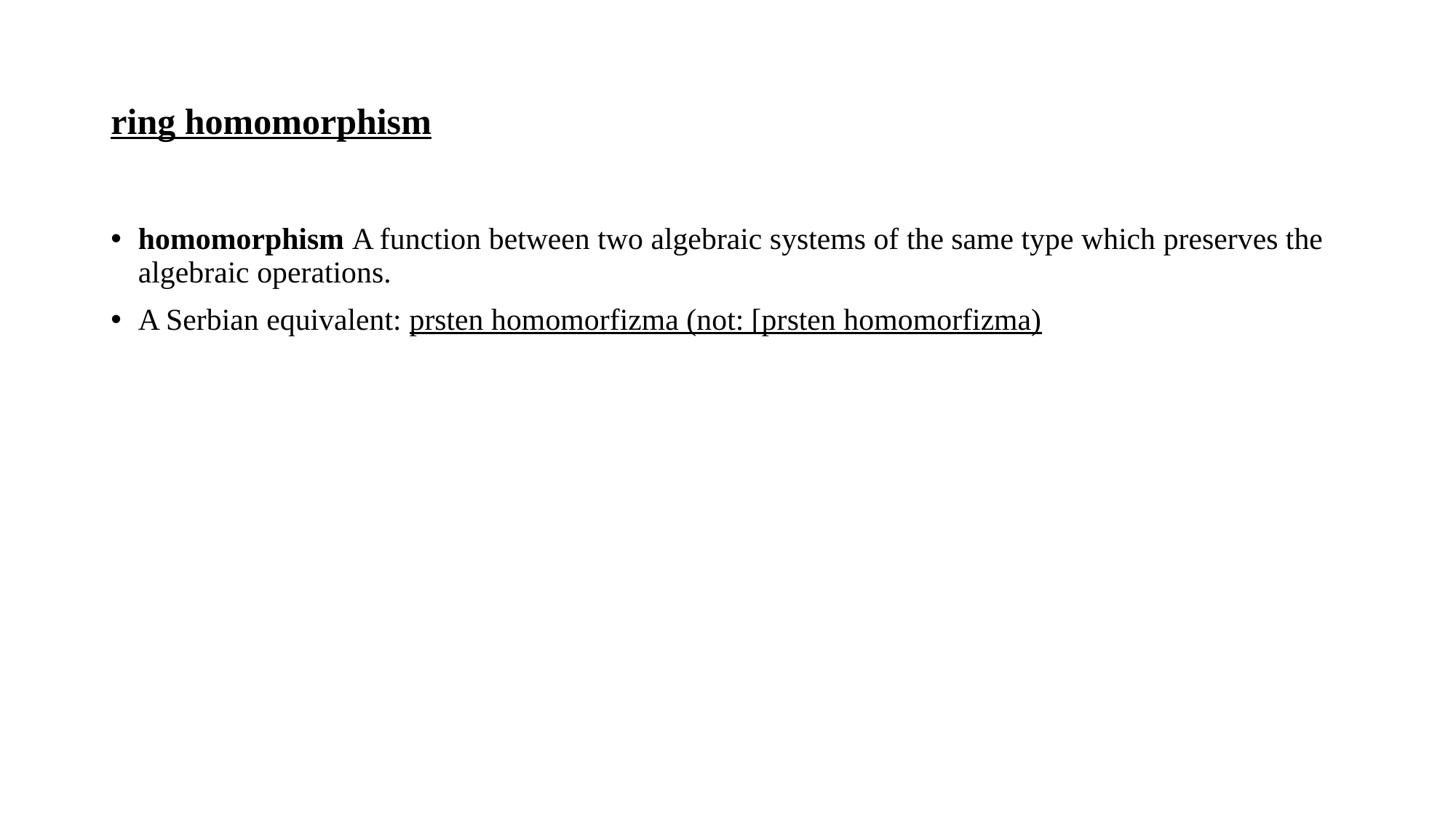

# ring homomorphism
homomorphism A function between two algebraic systems of the same type which preserves the algebraic operations.
A Serbian equivalent: prsten homomorfizma (not: [prsten homomorfizma)